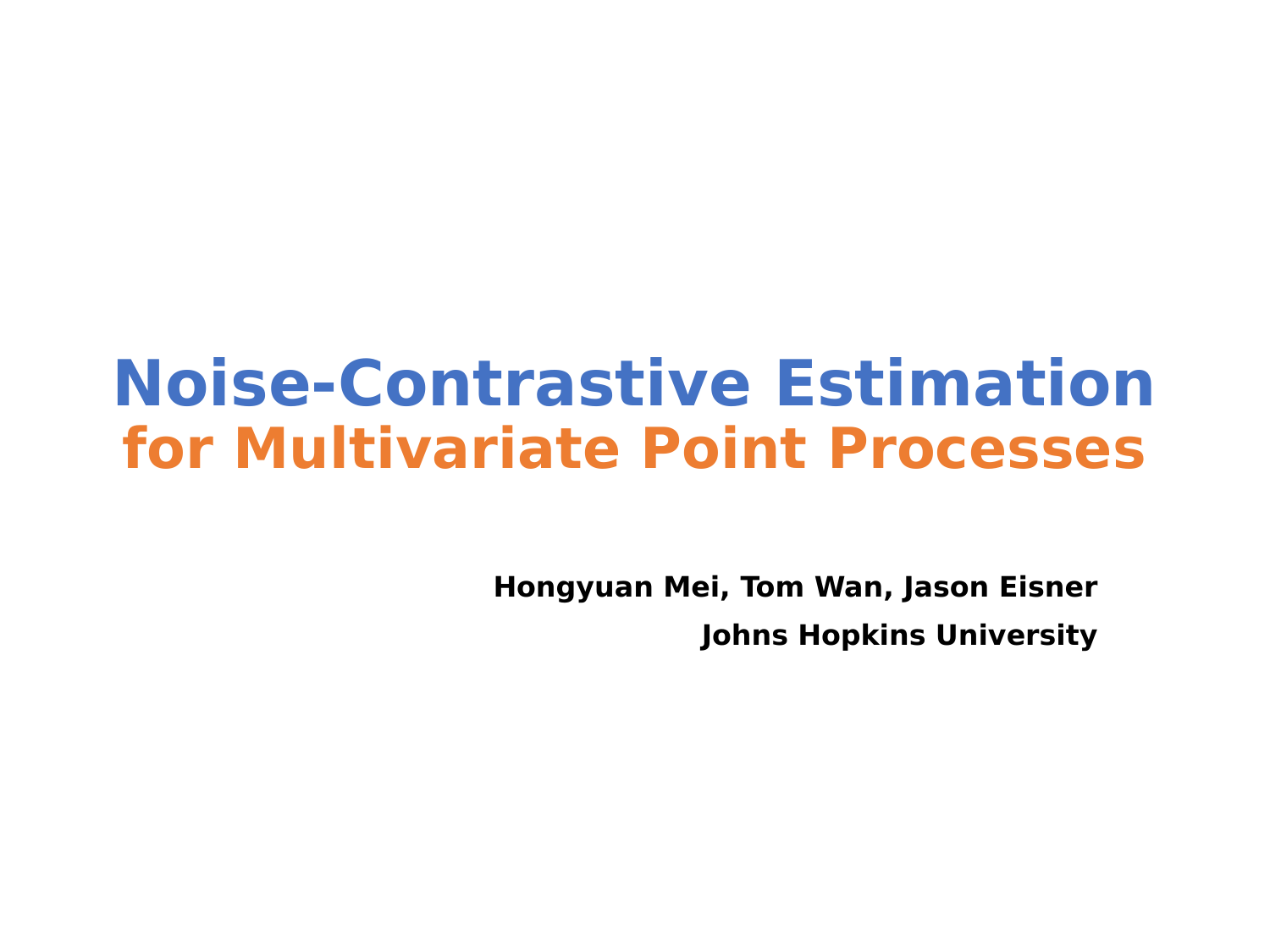

# Noise-Contrastive Estimation for Multivariate Point Processes
Hongyuan Mei, Tom Wan, Jason Eisner
Johns Hopkins University